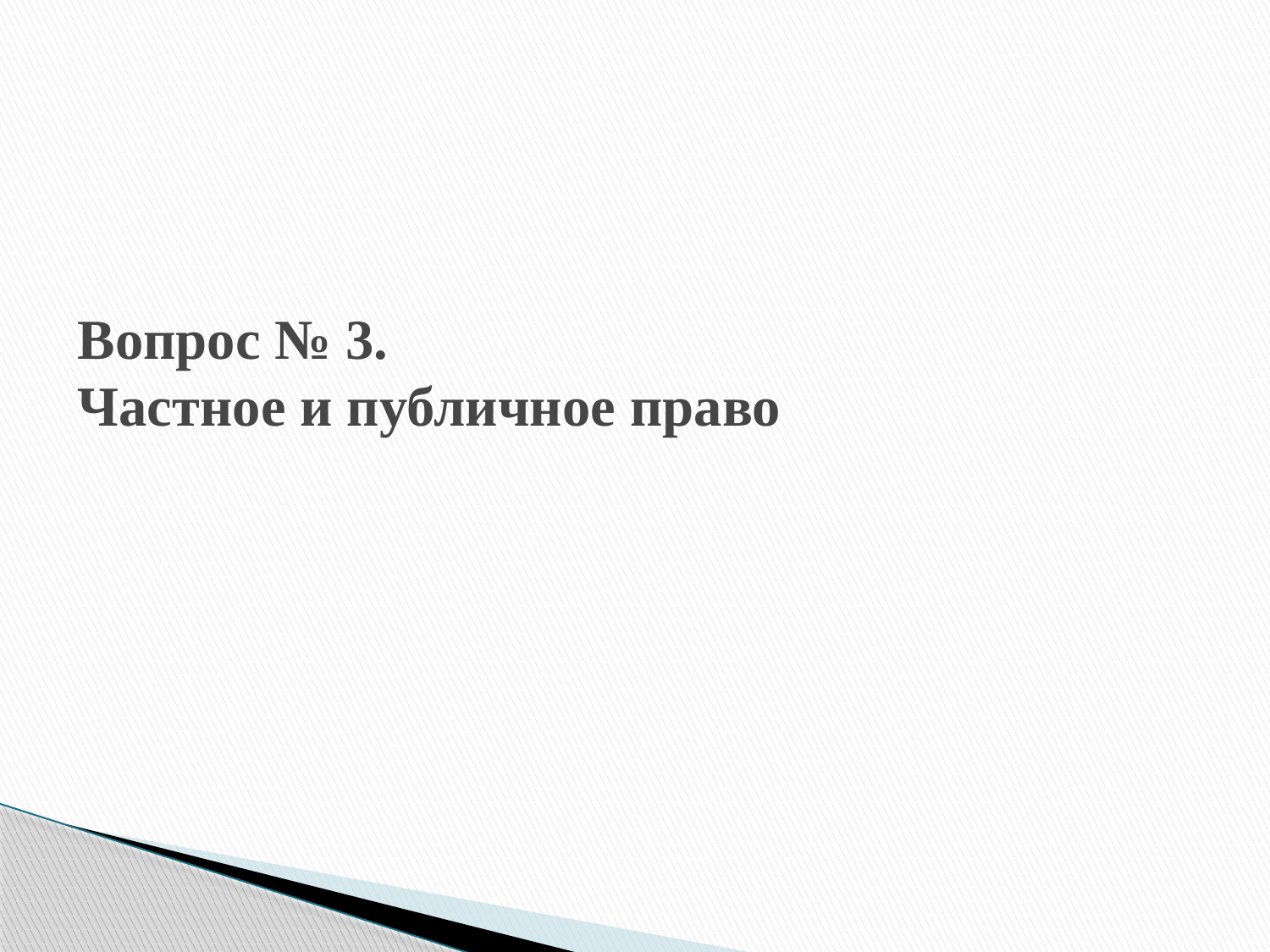

# Вопрос № 3. Частное и публичное право